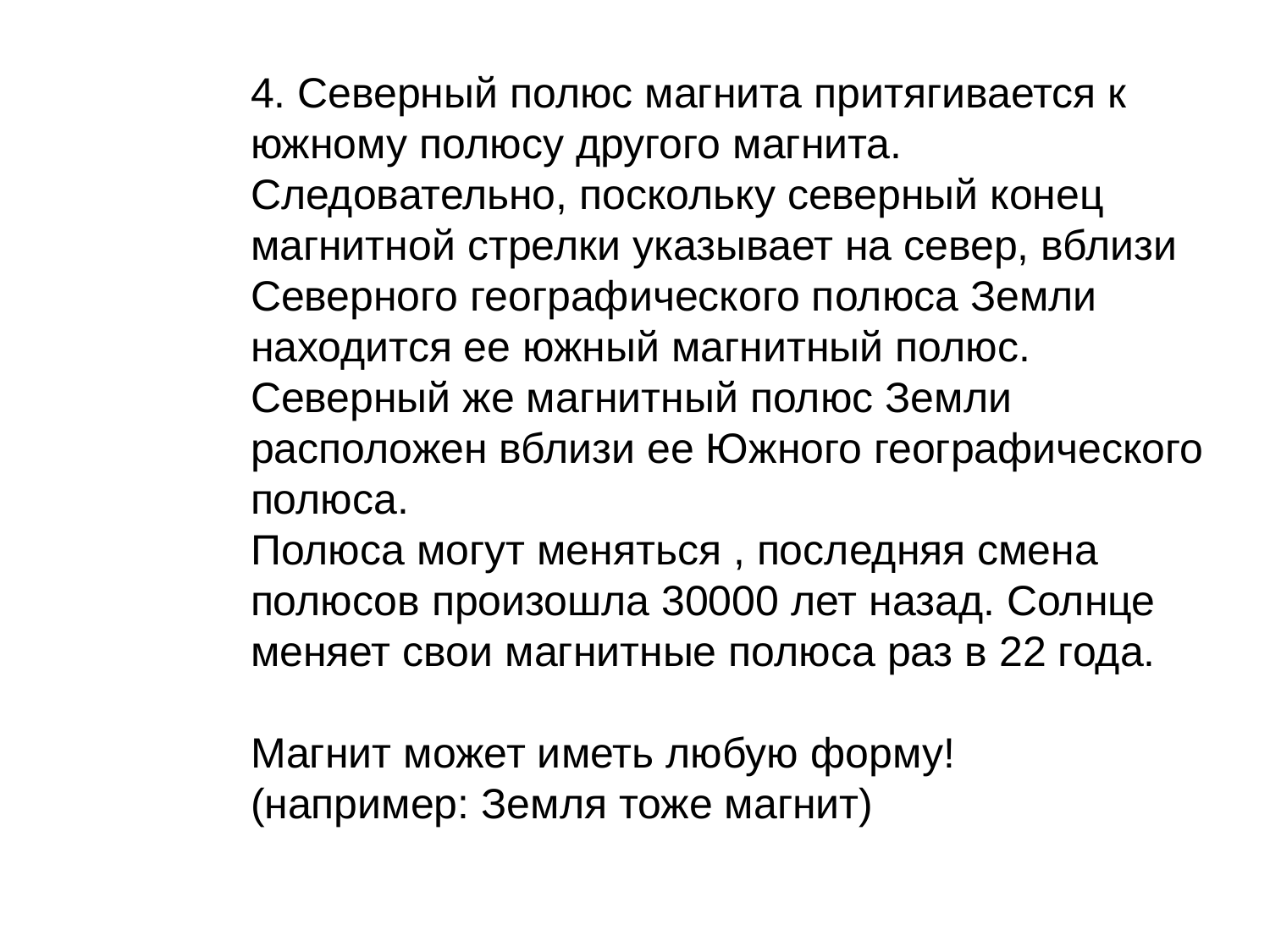

4. Северный полюс магнита притягивается к южному полюсу другого магнита. Следовательно, поскольку северный конец магнитной стрелки указывает на север, вблизи Северного географического полюса Земли находится ее южный магнитный полюс.
Северный же магнитный полюс Земли расположен вблизи ее Южного географического полюса.
Полюса могут меняться , последняя смена полюсов произошла 30000 лет назад. Солнце меняет свои магнитные полюса раз в 22 года.

Магнит может иметь любую форму!
(например: Земля тоже магнит)